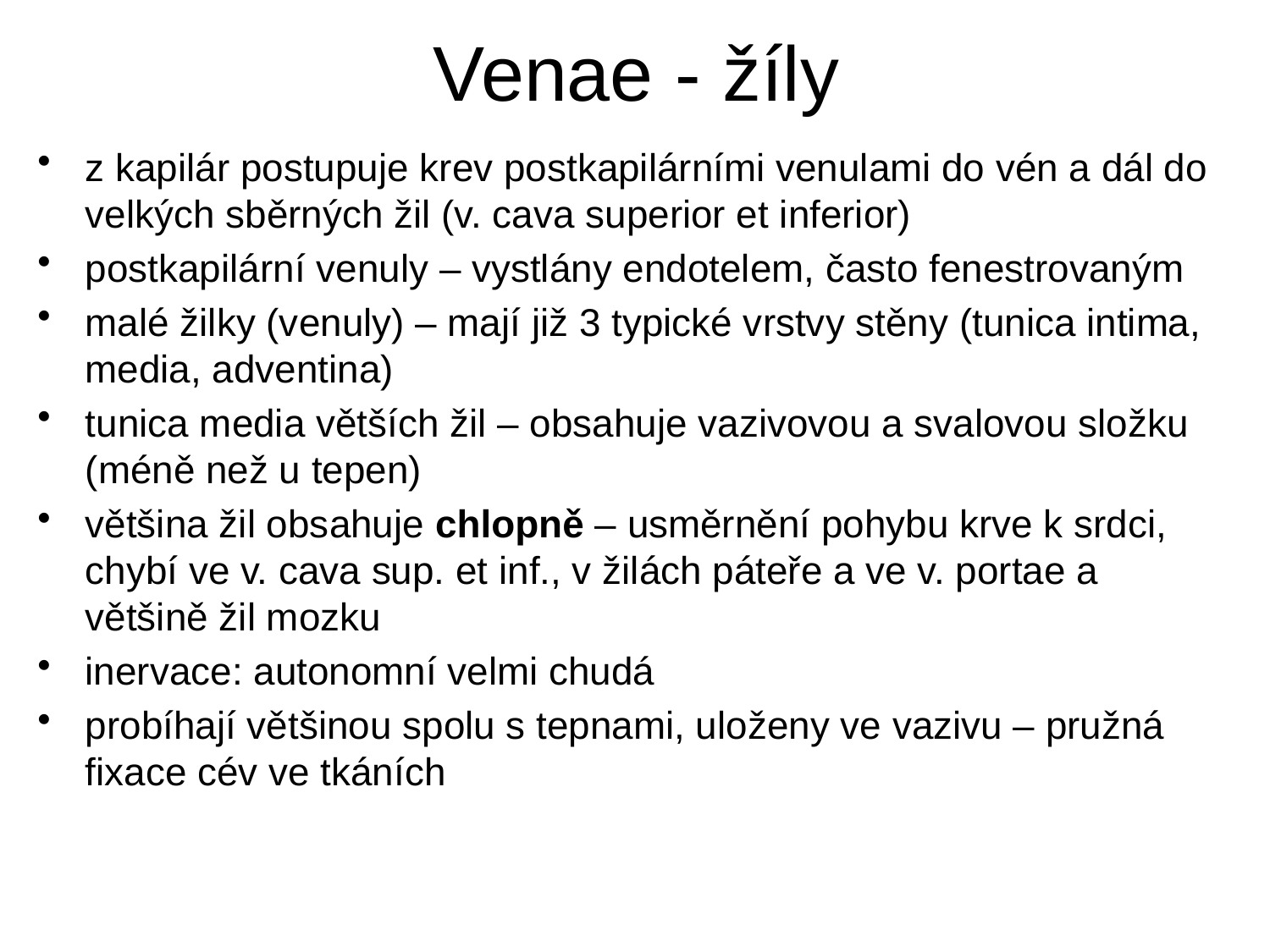

# Venae - žíly
z kapilár postupuje krev postkapilárními venulami do vén a dál do velkých sběrných žil (v. cava superior et inferior)
postkapilární venuly – vystlány endotelem, často fenestrovaným
malé žilky (venuly) – mají již 3 typické vrstvy stěny (tunica intima, media, adventina)
tunica media větších žil – obsahuje vazivovou a svalovou složku (méně než u tepen)
většina žil obsahuje chlopně – usměrnění pohybu krve k srdci, chybí ve v. cava sup. et inf., v žilách páteře a ve v. portae a většině žil mozku
inervace: autonomní velmi chudá
probíhají většinou spolu s tepnami, uloženy ve vazivu – pružná fixace cév ve tkáních